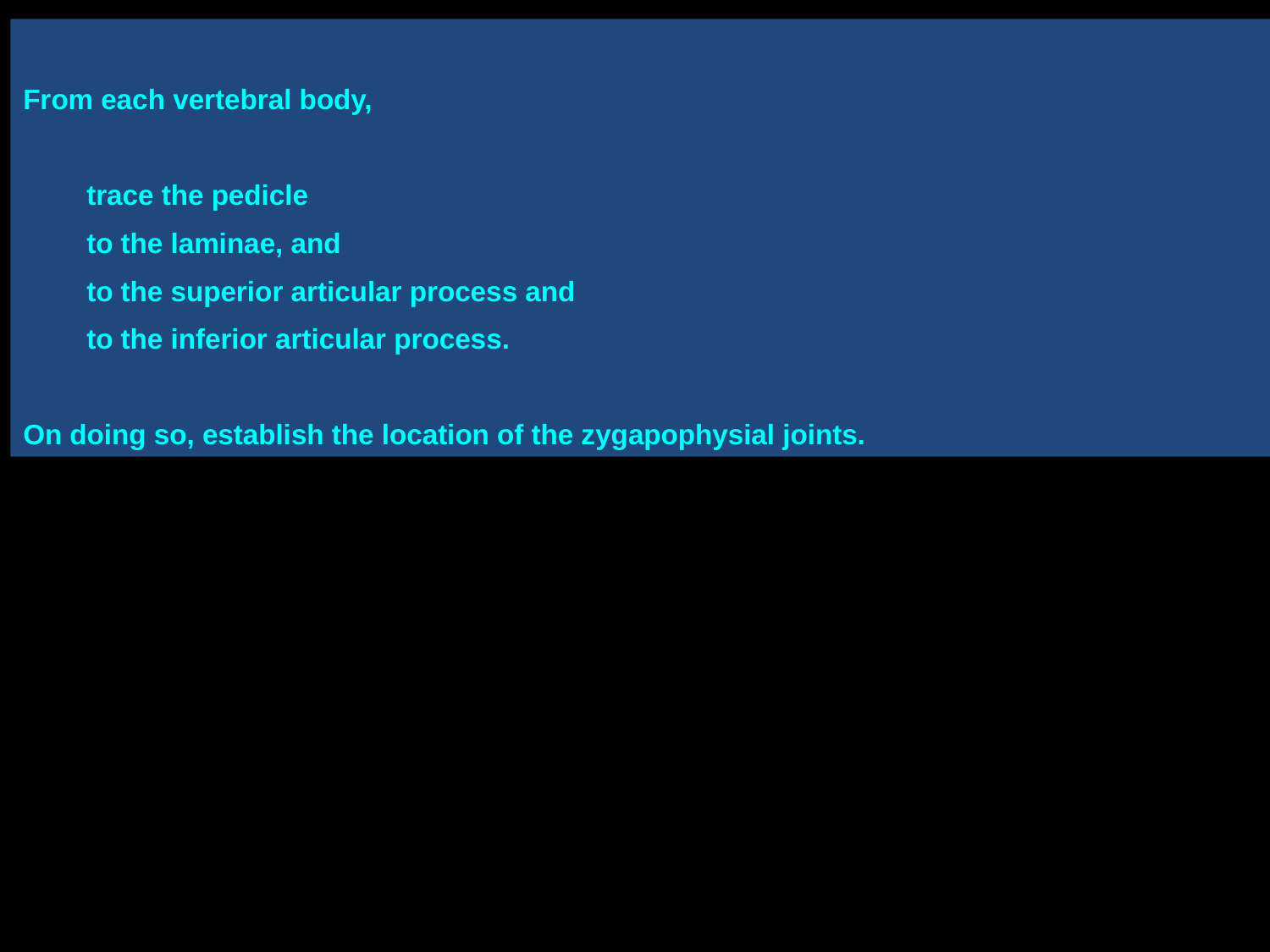

From each vertebral body,

trace the pedicle
to the laminae, and
to the superior articular process and
to the inferior articular process.

On doing so, establish the location of the zygapophysial joints.